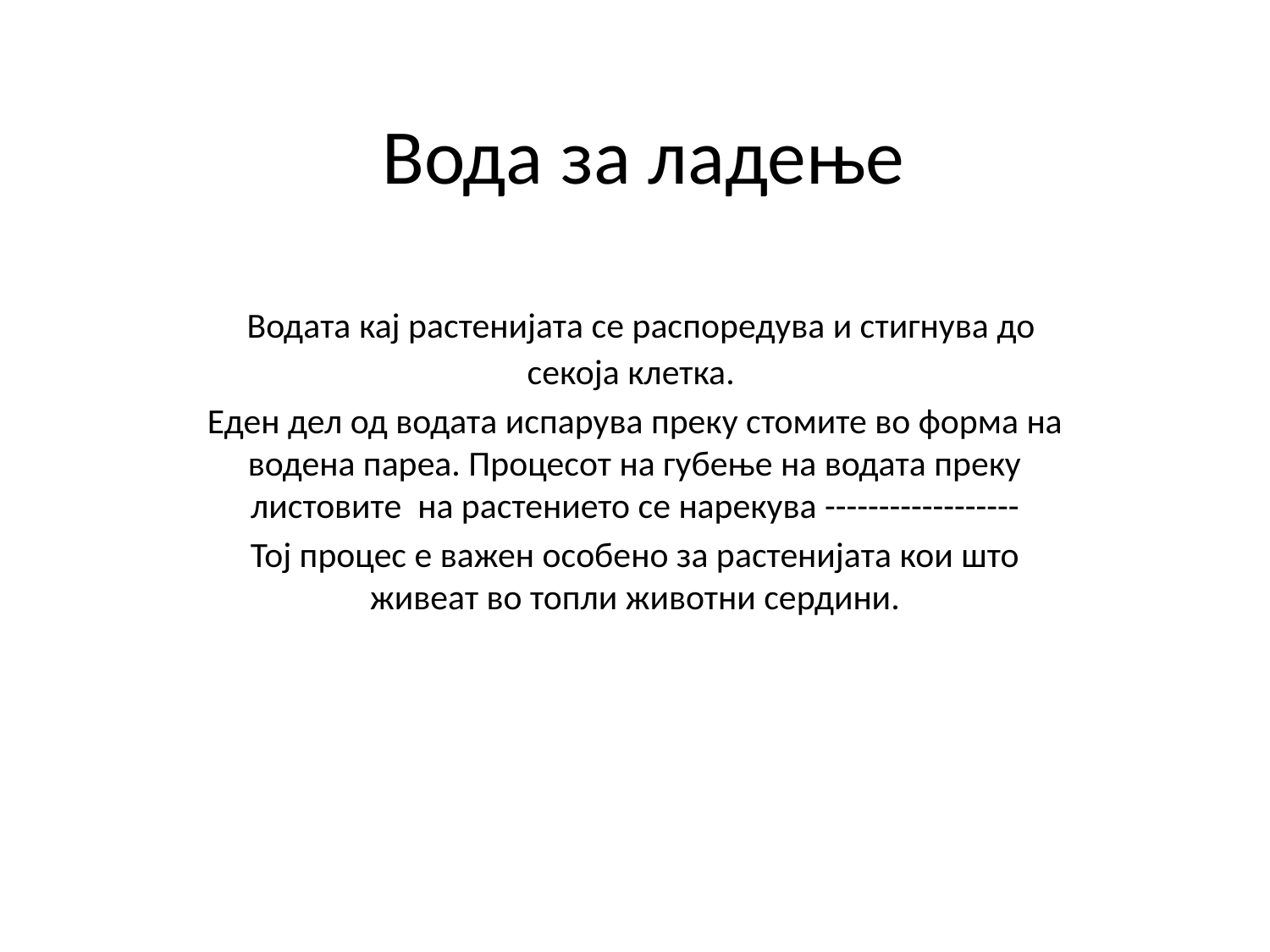

# Вода за ладење
 Водата кај растенијата се распоредува и стигнува до секоја клетка.
Еден дел од водата испарува преку стомите во форма на водена пареа. Процесот на губење на водата преку листовите  на растението се нарекува ------------------
Тој процес е важен особено за растенијата кои што живеат во топли животни сердини.